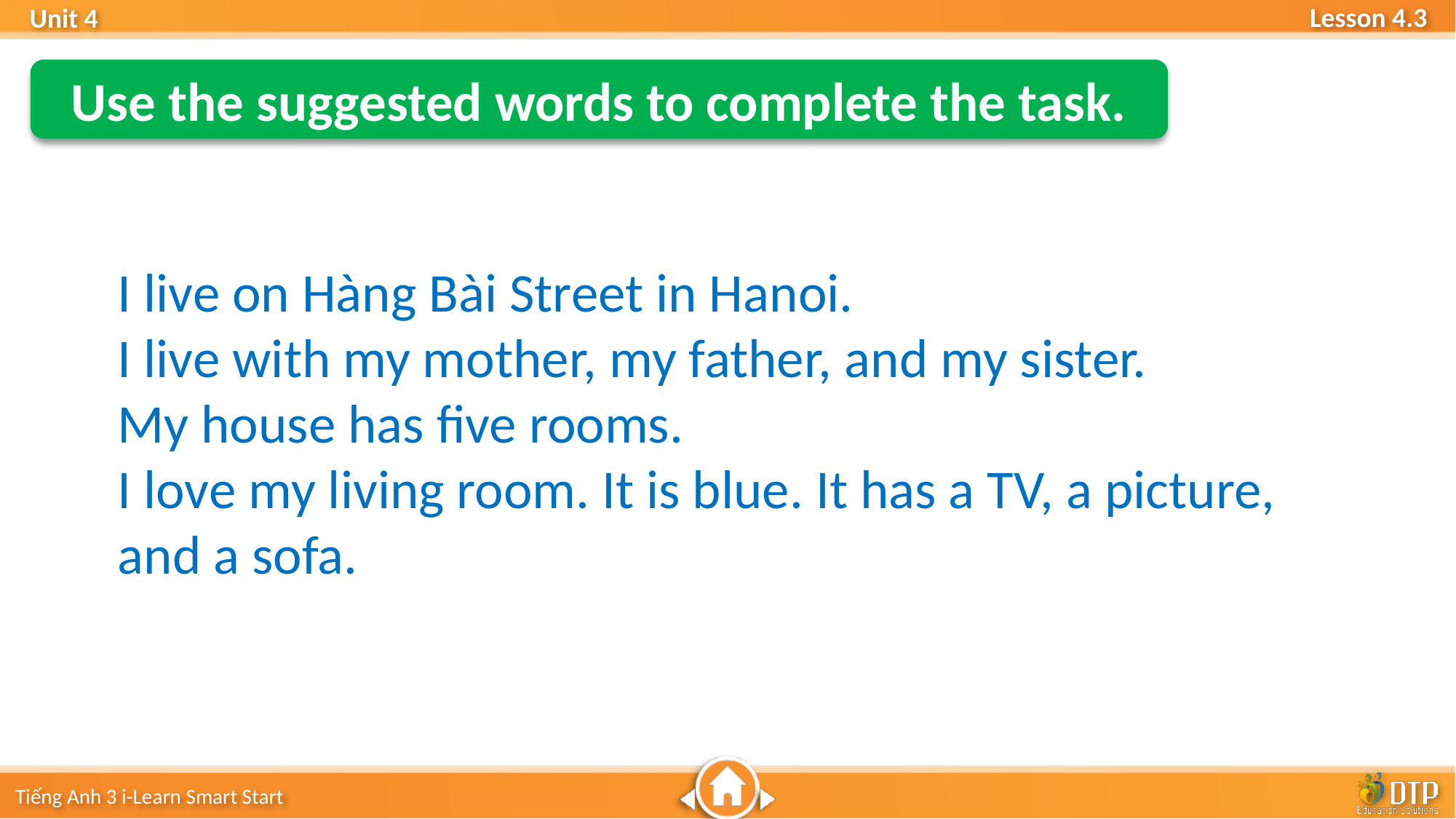

Use the suggested words to complete the task.
I live on Hàng Bài Street in Hanoi.
I live with my mother, my father, and my sister.
My house has five rooms.
I love my living room. It is blue. It has a TV, a picture, and a sofa.